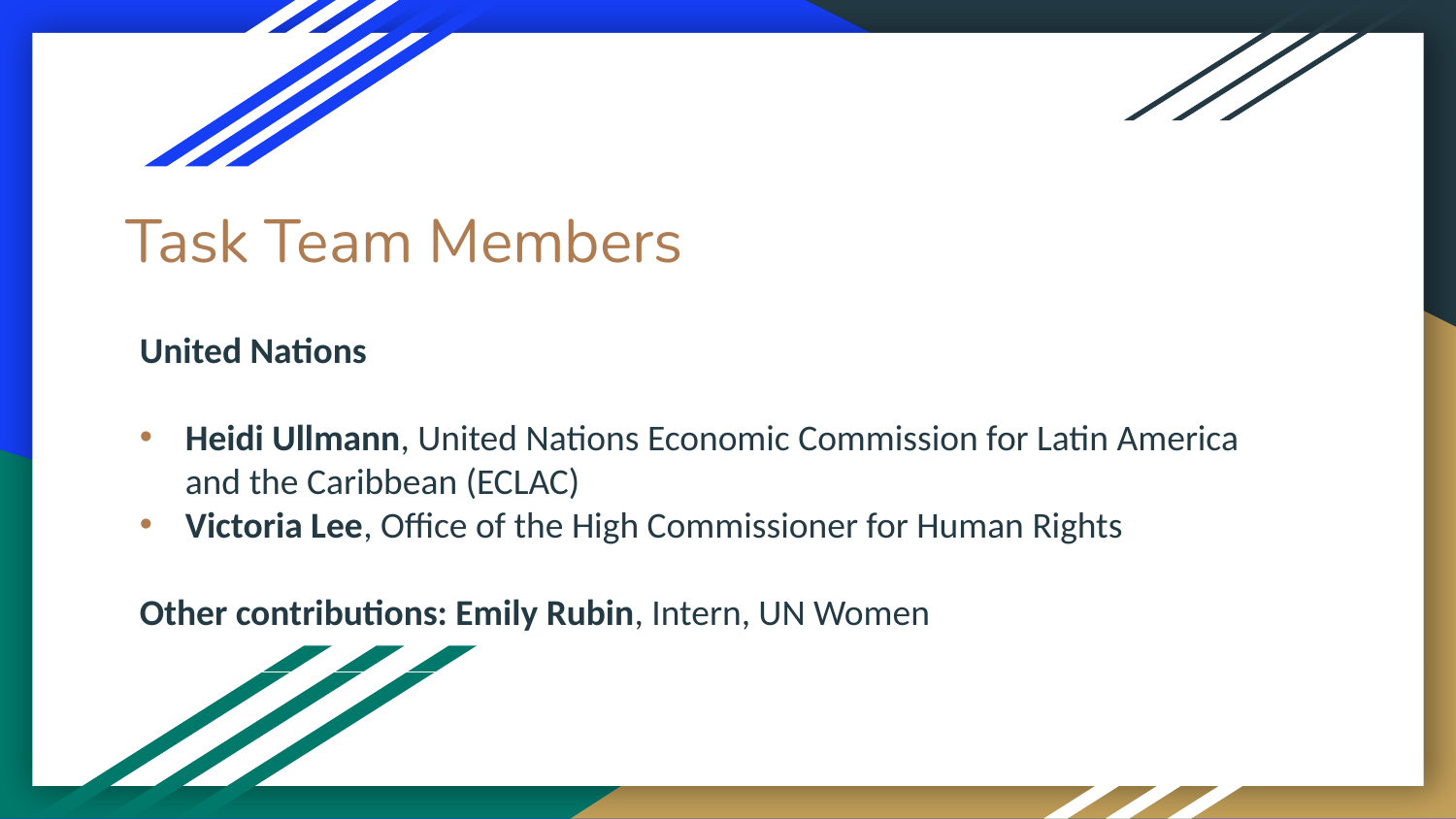

# Task Team Members

United Nations

Heidi Ullmann, United Nations Economic Commission for Latin America and the Caribbean (ECLAC)
Victoria Lee, Office of the High Commissioner for Human Rights

Other contributions: Emily Rubin, Intern, UN Women